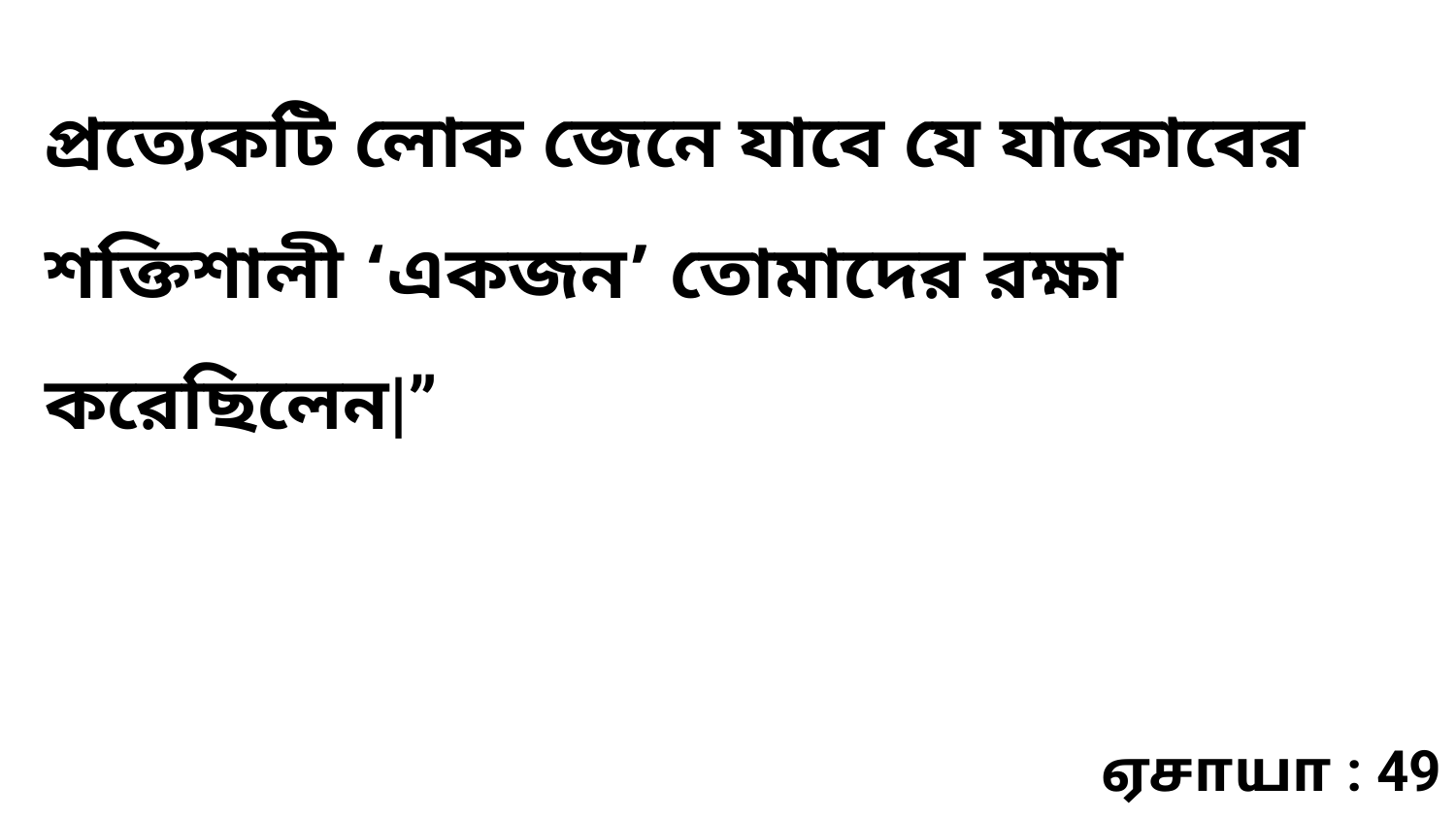

প্রত্যেকটি লোক জেনে যাবে যে যাকোবের শক্তিশালী ‘একজন’ তোমাদের রক্ষা করেছিলেন|”
ஏசாயா : 49